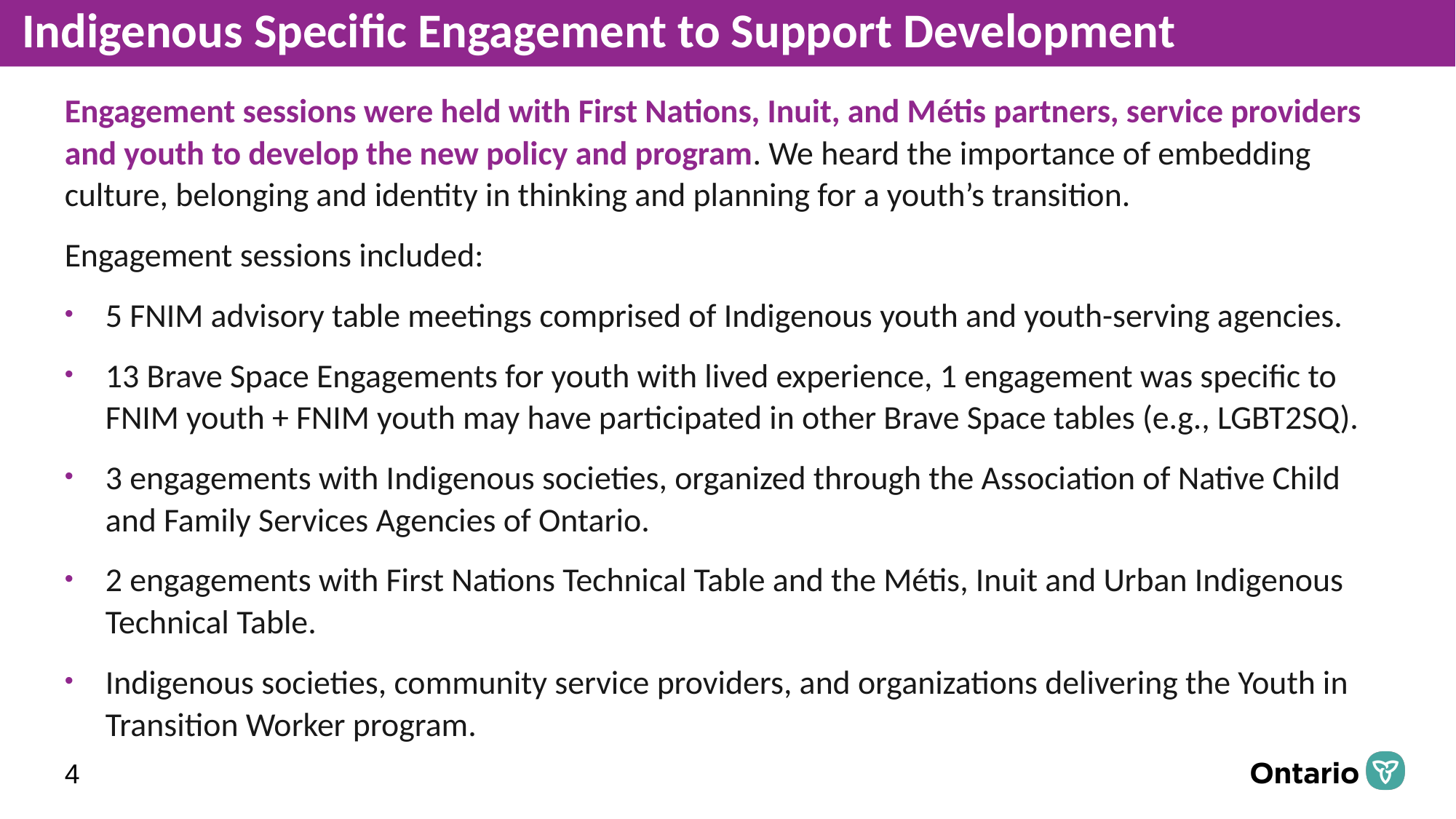

# Indigenous Specific Engagement to Support Development
Engagement sessions were held with First Nations, Inuit, and Métis partners, service providers and youth to develop the new policy and program. We heard the importance of embedding culture, belonging and identity in thinking and planning for a youth’s transition.
Engagement sessions included:
5 FNIM advisory table meetings comprised of Indigenous youth and youth-serving agencies.
13 Brave Space Engagements for youth with lived experience, 1 engagement was specific to FNIM youth + FNIM youth may have participated in other Brave Space tables (e.g., LGBT2SQ).
3 engagements with Indigenous societies, organized through the Association of Native Child and Family Services Agencies of Ontario.
2 engagements with First Nations Technical Table and the Métis, Inuit and Urban Indigenous Technical Table.
Indigenous societies, community service providers, and organizations delivering the Youth in Transition Worker program.
4